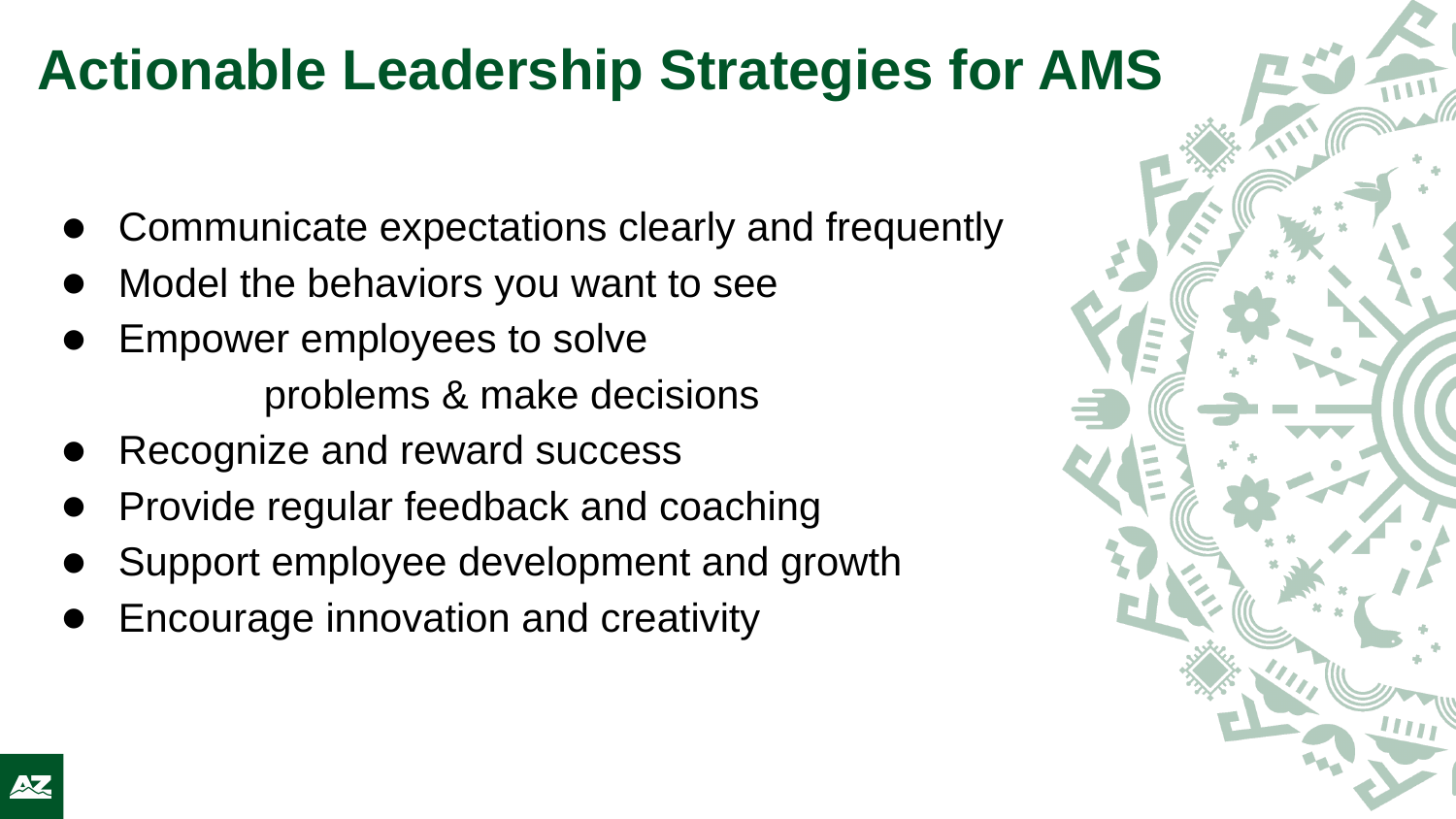

# Actionable Leadership Strategies for AMS
Communicate expectations clearly and frequently
Model the behaviors you want to see
Empower employees to solve
	problems & make decisions
Recognize and reward success
Provide regular feedback and coaching
Support employee development and growth
Encourage innovation and creativity